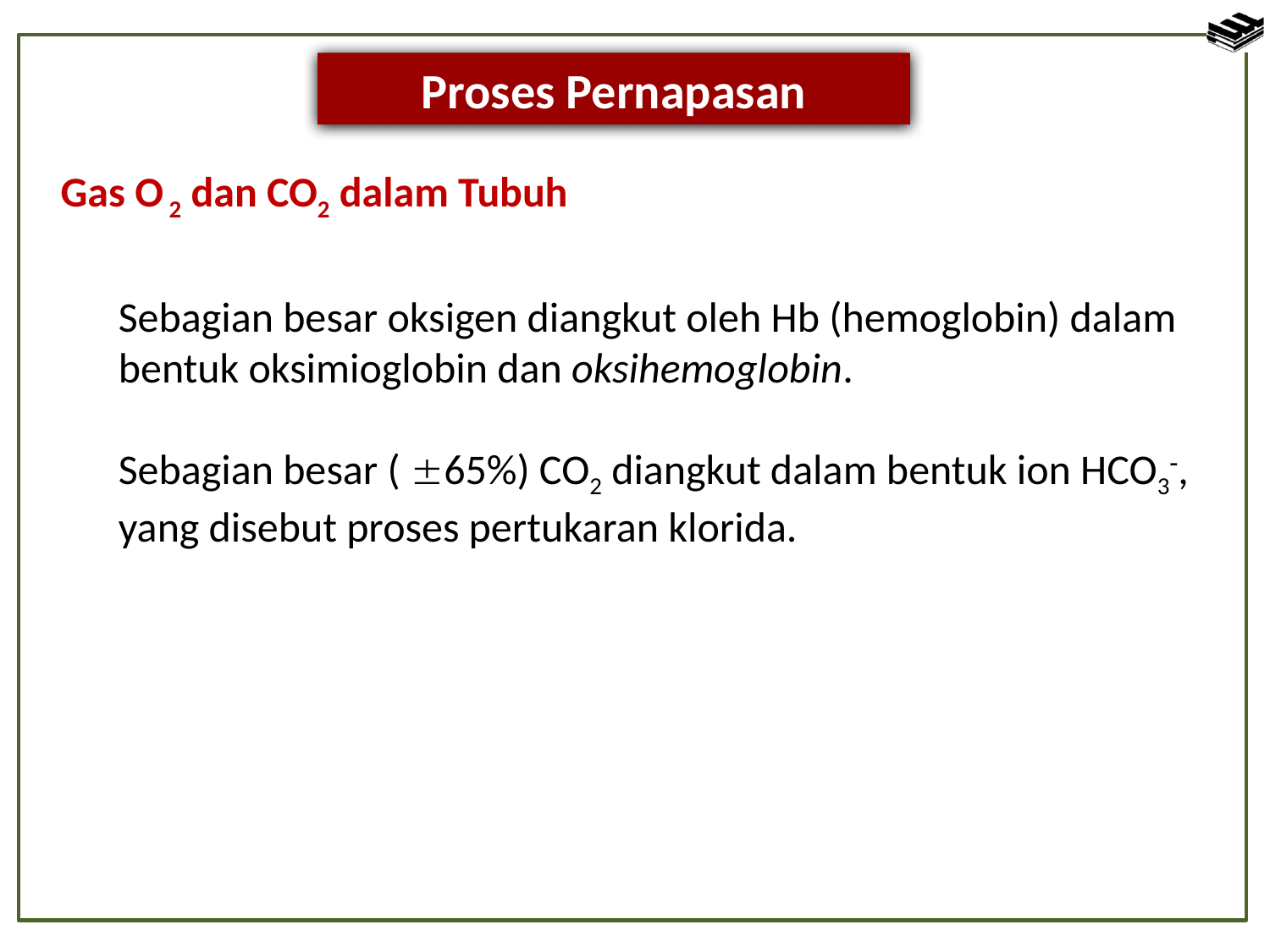

Proses Pernapasan
Gas O 2 dan CO2 dalam Tubuh

Sebagian besar oksigen diangkut oleh Hb (hemoglobin) dalam bentuk oksimioglobin dan oksihemoglobin.

Sebagian besar ( ±65%) CO2 diangkut dalam bentuk ion HCO3−, yang disebut proses pertukaran klorida.